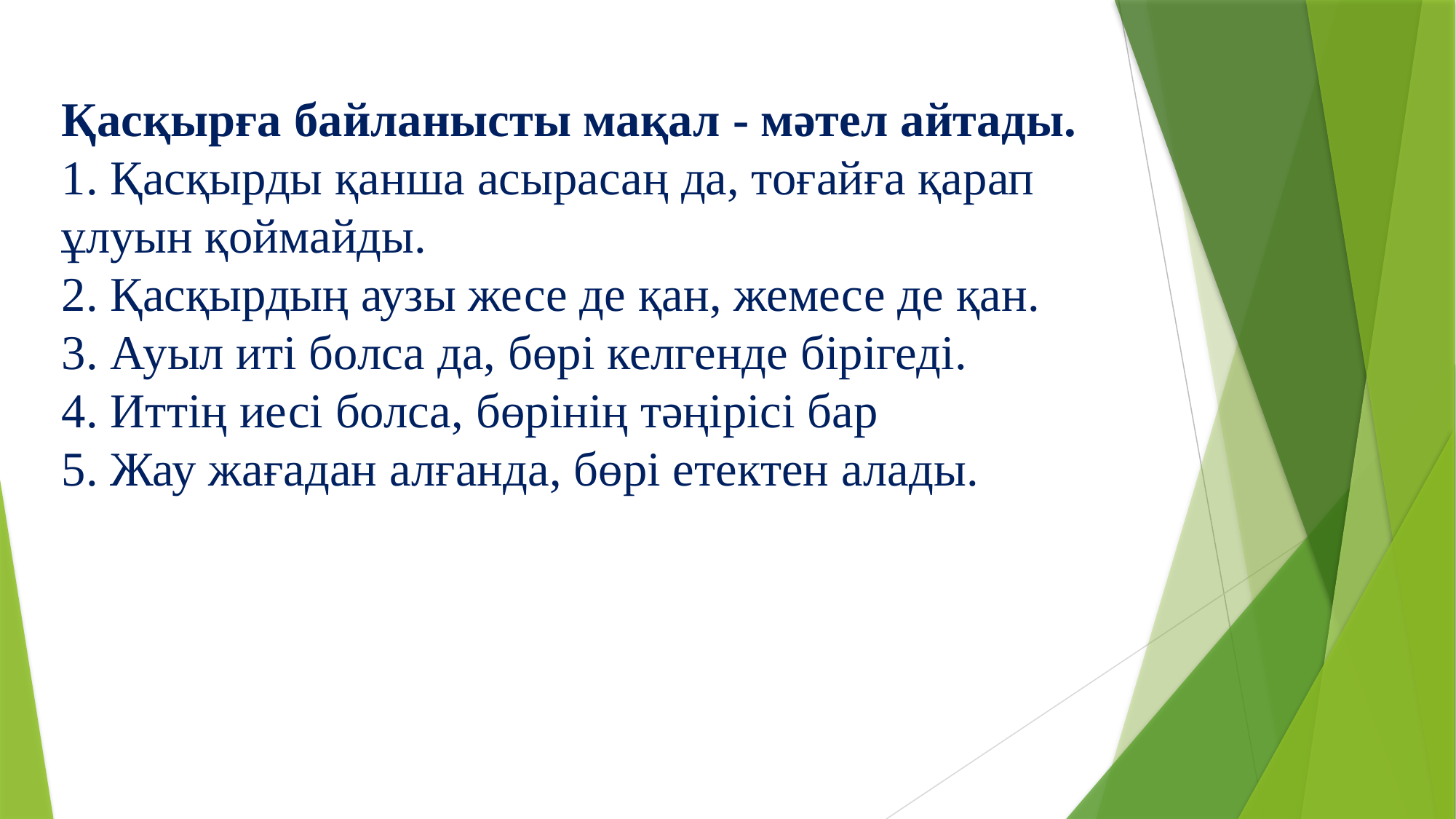

Қасқырға байланысты мақал - мәтел айтады.
1. Қасқырды қанша асырасаң да, тоғайға қарап ұлуын қоймайды.
2. Қасқырдың аузы жесе де қан, жемесе де қан.
3. Ауыл иті болса да, бөрі келгенде бірігеді.
4. Иттің иесі болса, бөрінің тәңірісі бар
5. Жау жағадан алғанда, бөрі етектен алады.